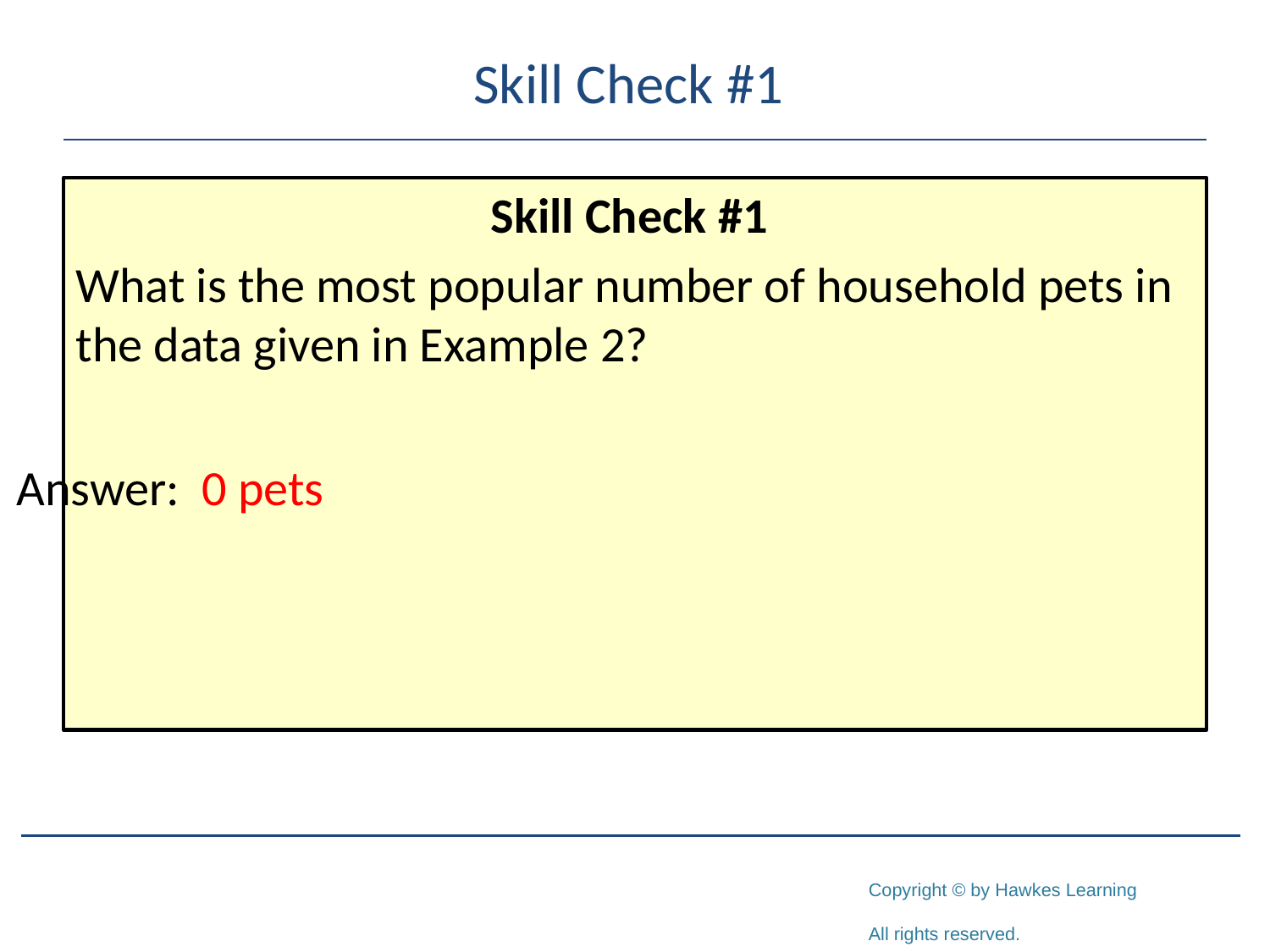

# Skill Check #1
Skill Check #1
What is the most popular number of household pets in the data given in Example 2?
Answer:  0 pets